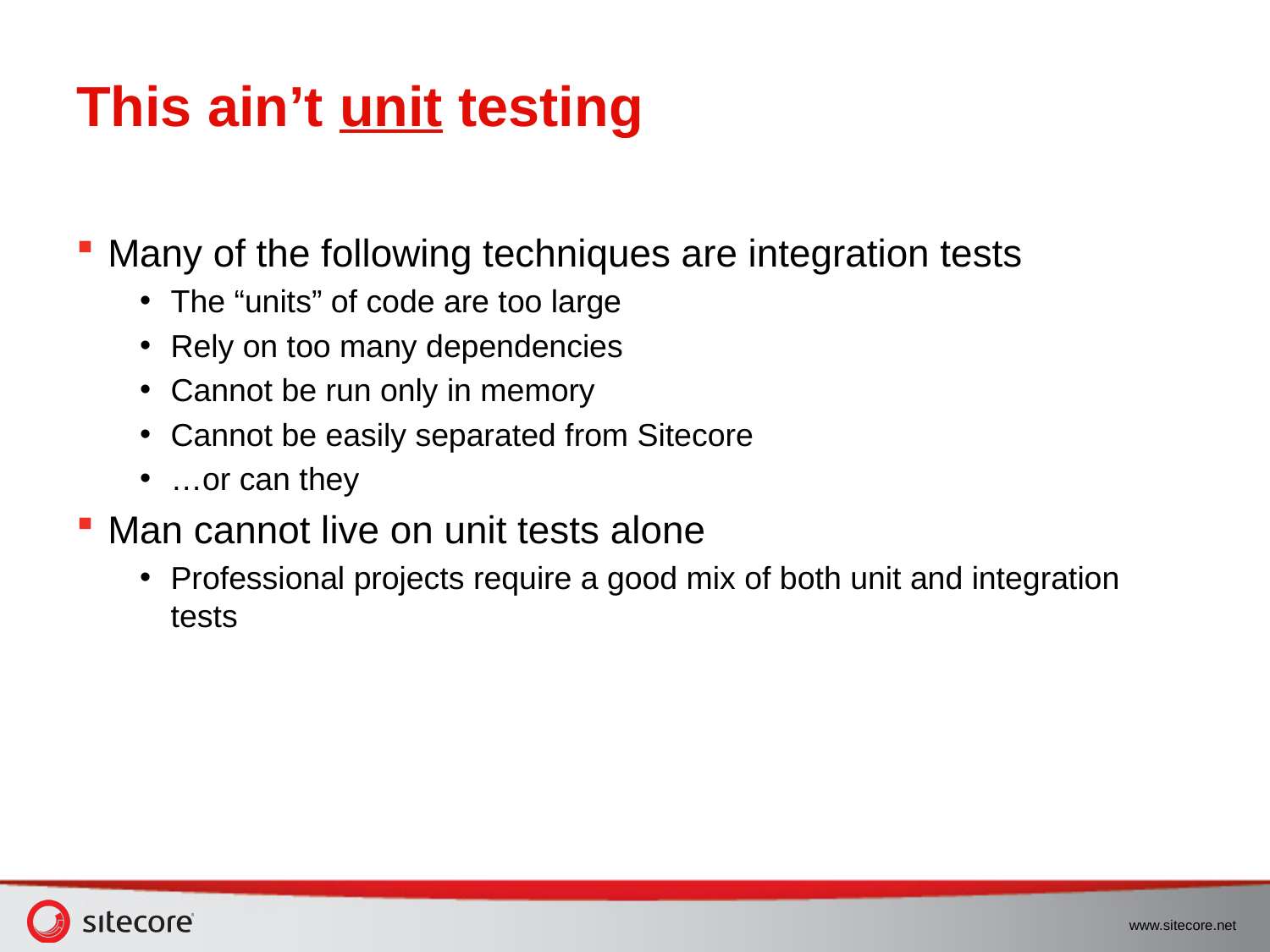

# This ain’t unit testing
Many of the following techniques are integration tests
The “units” of code are too large
Rely on too many dependencies
Cannot be run only in memory
Cannot be easily separated from Sitecore
…or can they
Man cannot live on unit tests alone
Professional projects require a good mix of both unit and integration tests